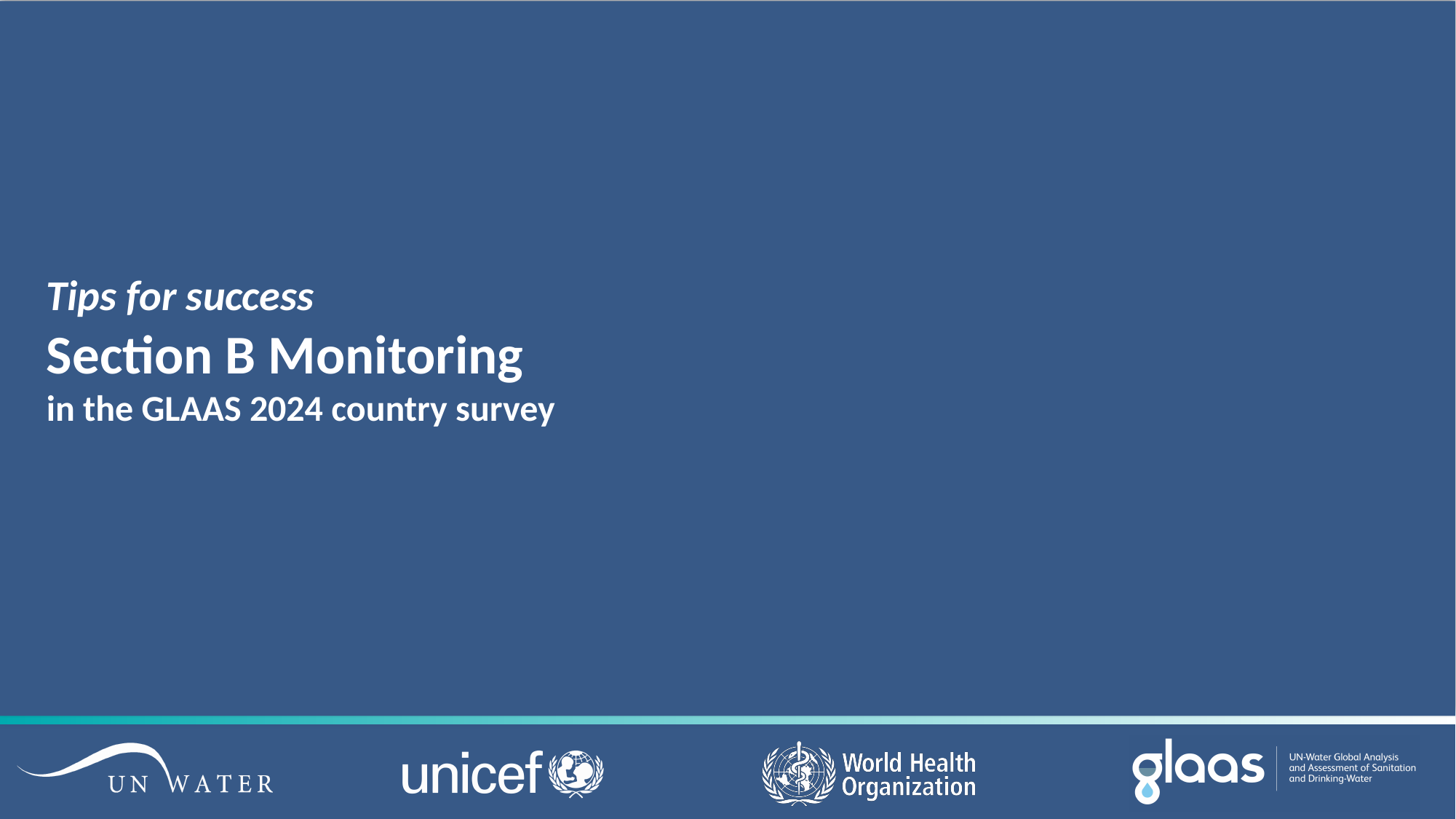

# Tips for success Section B Monitoring in the GLAAS 2024 country survey